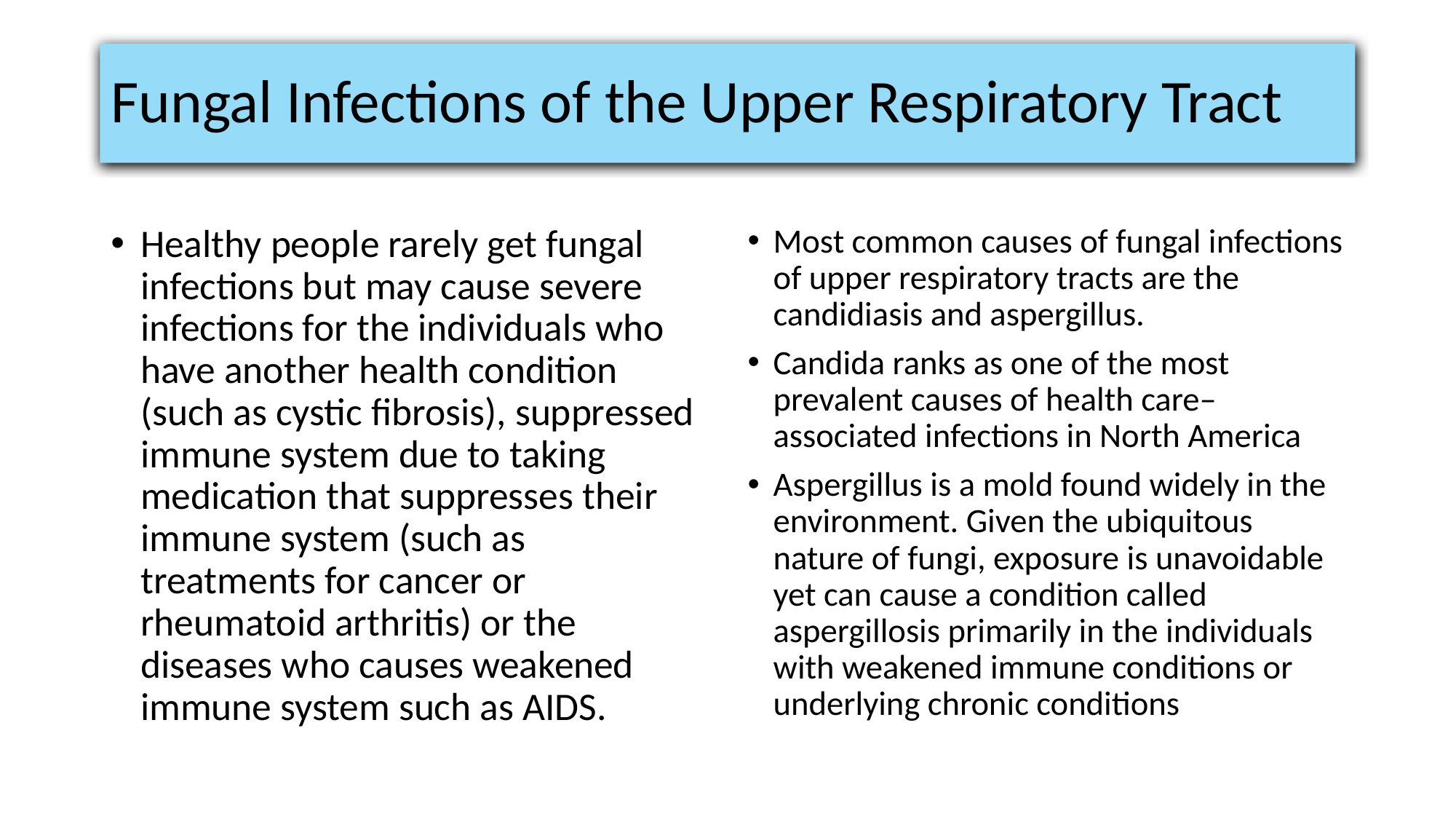

# Fungal Infections of the Upper Respiratory Tract
Healthy people rarely get fungal infections but may cause severe infections for the individuals who have another health condition (such as cystic fibrosis), suppressed immune system due to taking medication that suppresses their immune system (such as treatments for cancer or rheumatoid arthritis) or the diseases who causes weakened immune system such as AIDS.
Most common causes of fungal infections of upper respiratory tracts are the candidiasis and aspergillus.
Candida ranks as one of the most prevalent causes of health care–associated infections in North America
Aspergillus is a mold found widely in the environment. Given the ubiquitous nature of fungi, exposure is unavoidable yet can cause a condition called aspergillosis primarily in the individuals with weakened immune conditions or underlying chronic conditions